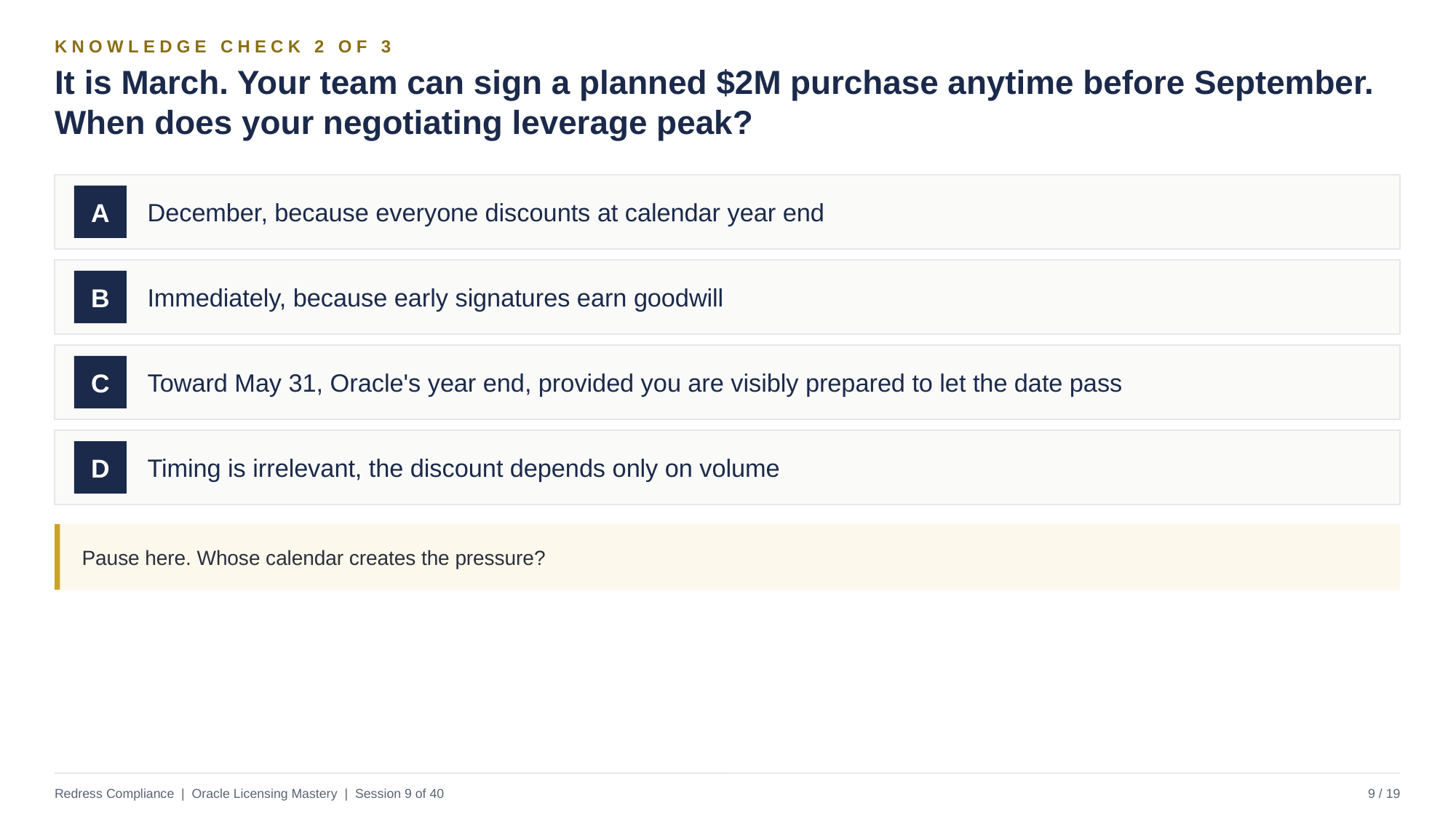

KNOWLEDGE CHECK 2 OF 3
It is March. Your team can sign a planned $2M purchase anytime before September. When does your negotiating leverage peak?

December, because everyone discounts at calendar year end

A

Immediately, because early signatures earn goodwill

B

Toward May 31, Oracle's year end, provided you are visibly prepared to let the date pass

C

Timing is irrelevant, the discount depends only on volume

D

Pause here. Whose calendar creates the pressure?

Redress Compliance  |  Oracle Licensing Mastery  |  Session 9 of 40
9 / 19